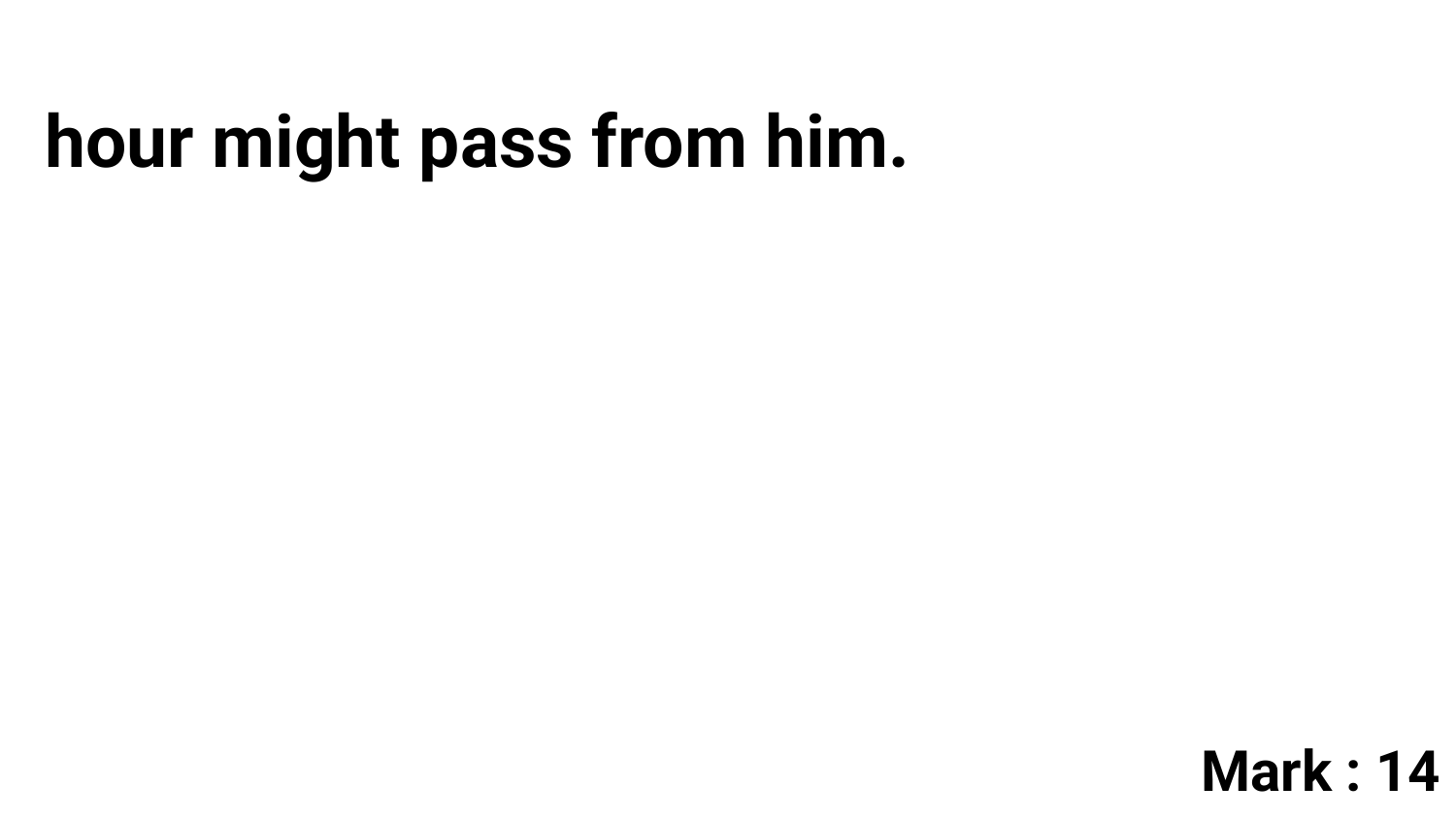

hour might pass from him.
Mark : 14